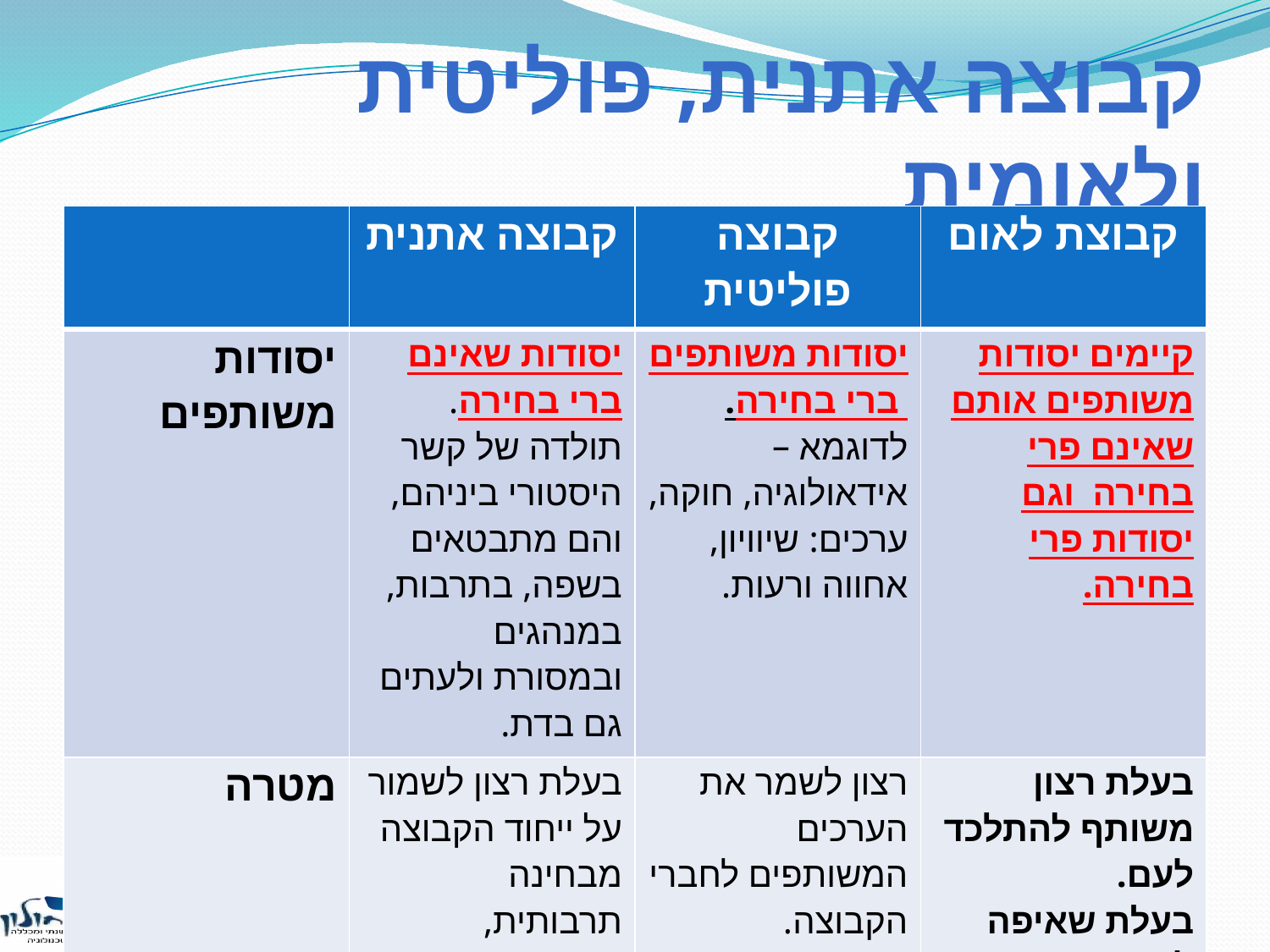

# קבוצה אתנית, פוליטית ולאומית
|  | קבוצה אתנית | קבוצה פוליטית | קבוצת לאום |
| --- | --- | --- | --- |
| יסודות משותפים | יסודות שאינם ברי בחירה. תולדה של קשר היסטורי ביניהם, והם מתבטאים בשפה, בתרבות, במנהגים ובמסורת ולעתים גם בדת. | יסודות משותפים ברי בחירה. לדוגמא – אידאולוגיה, חוקה, ערכים: שיוויון, אחווה ורעות. | קיימים יסודות משותפים אותם שאינם פרי בחירה וגם יסודות פרי בחירה. |
| מטרה | בעלת רצון לשמור על ייחוד הקבוצה מבחינה תרבותית, מסורתית ומנהגים . אין שאיפה להקמת מדינה. | רצון לשמר את הערכים המשותפים לחברי הקבוצה. אין שאיפה להקמת מדינה. | בעלת רצון משותף להתלכד לעם. בעלת שאיפה להגדרה עצמית במסגרת מדינה ריבונית. |